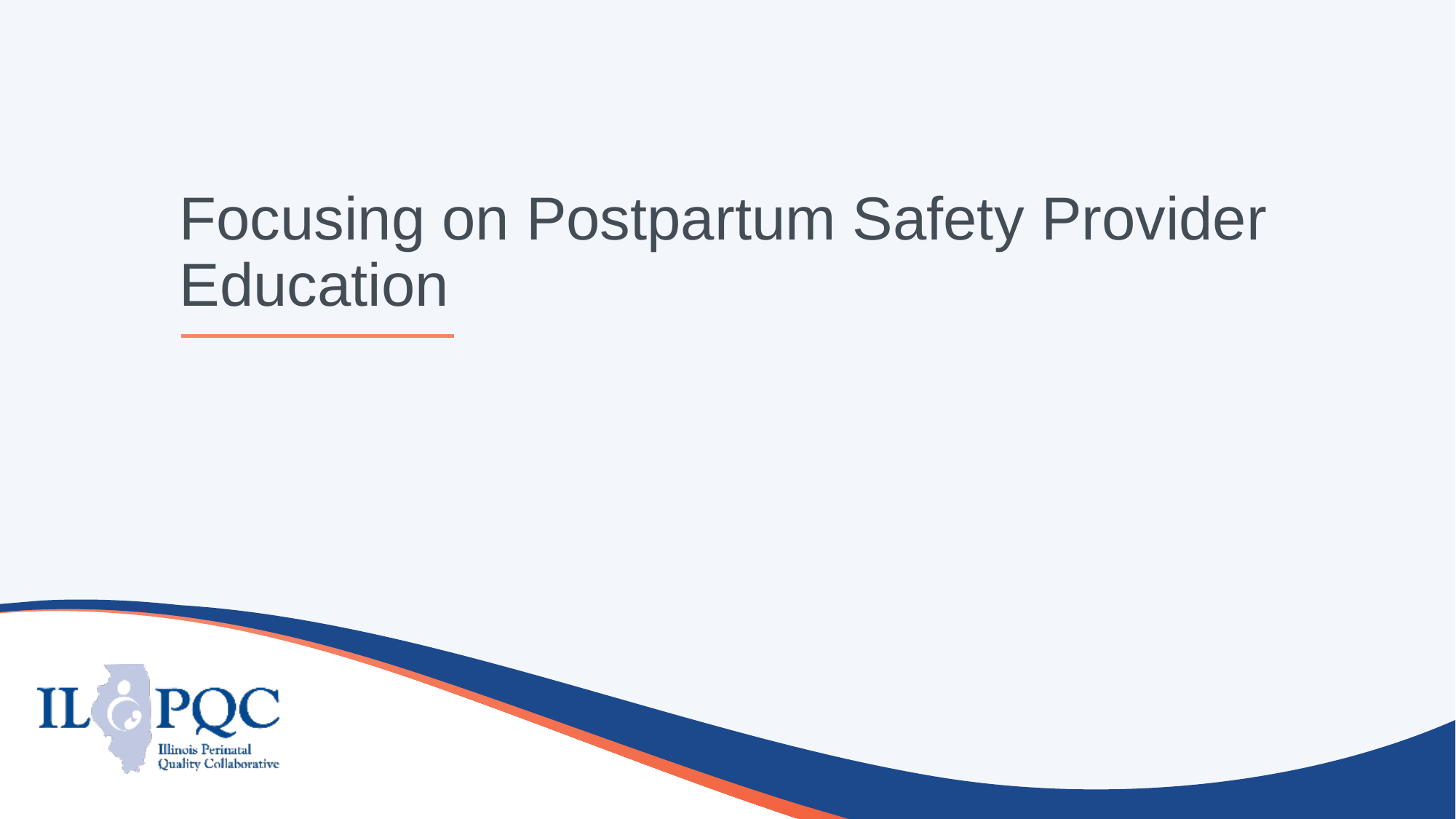

# Focusing on Postpartum Safety Provider Education